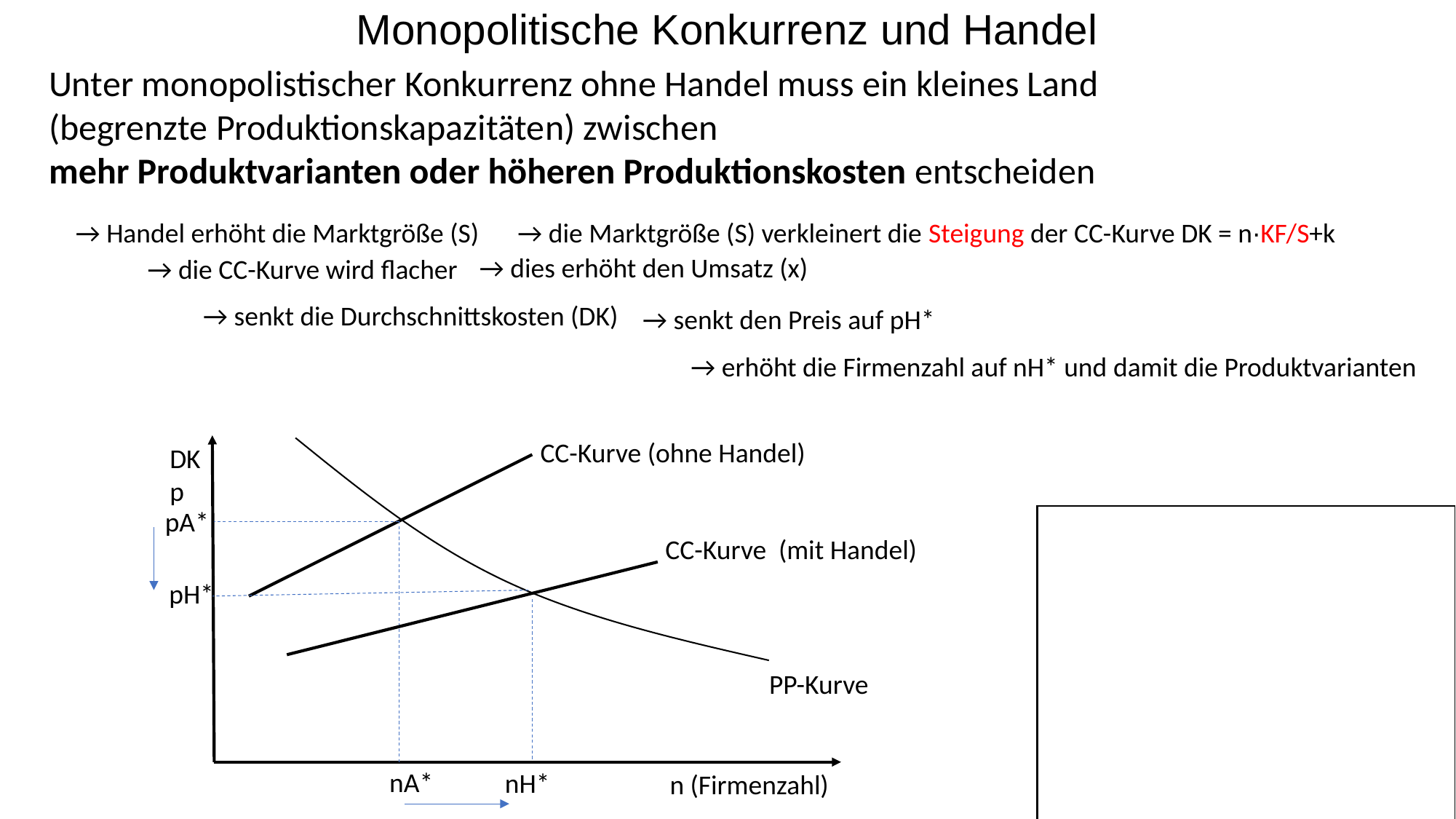

Monopolitische Konkurrenz und Handel
Unter monopolistischer Konkurrenz ohne Handel muss ein kleines Land (begrenzte Produktionskapazitäten) zwischen
mehr Produktvarianten oder höheren Produktionskosten entscheiden

→ die Marktgröße (S) verkleinert die Steigung der CC-Kurve DK = n∙KF/S+k
→ Handel erhöht die Marktgröße (S)
→ dies erhöht den Umsatz (x)
→ die CC-Kurve wird flacher
→ senkt die Durchschnittskosten (DK)
→ senkt den Preis auf pH*
→ erhöht die Firmenzahl auf nH* und damit die Produktvarianten
CC-Kurve (ohne Handel)
DK
p

pA*

CC-Kurve  (mit Handel)
pH*
PP-Kurve
nA*
nH*
n (Firmenzahl)